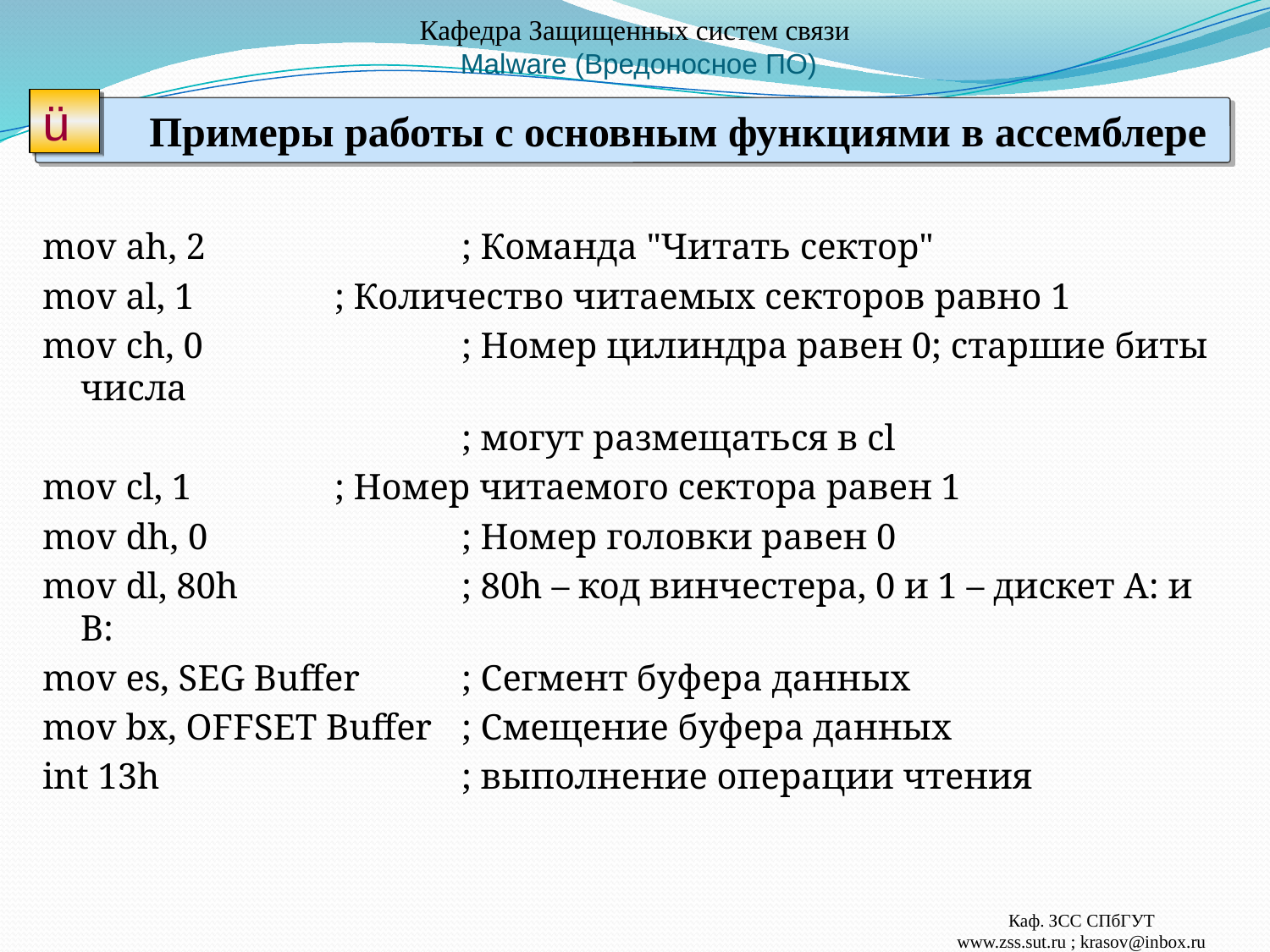

# Кафедра Защищенных систем связи Malware (Вредоносное ПО)
ü
Примеры работы с основным функциями в ассемблере
mov ah, 2 		; Команда "Читать сектор"
mov al, 1 		; Количество читаемых секторов равно 1
mov ch, 0 		; Номер цилиндра равен 0; старшие биты числа
				; могут размещаться в cl
mov cl, 1 		; Номер читаемого сектора равен 1
mov dh, 0 		; Номер головки равен 0
mov dl, 80h 		; 80h – код винчестера, 0 и 1 – дискет A: и B:
mov es, SEG Buffer 	; Сегмент буфера данных
mov bx, OFFSET Buffer 	; Смещение буфера данных
int 13h 			; выполнение операции чтения
Каф. ЗСС СПбГУТ
www.zss.sut.ru ; krasov@inbox.ru